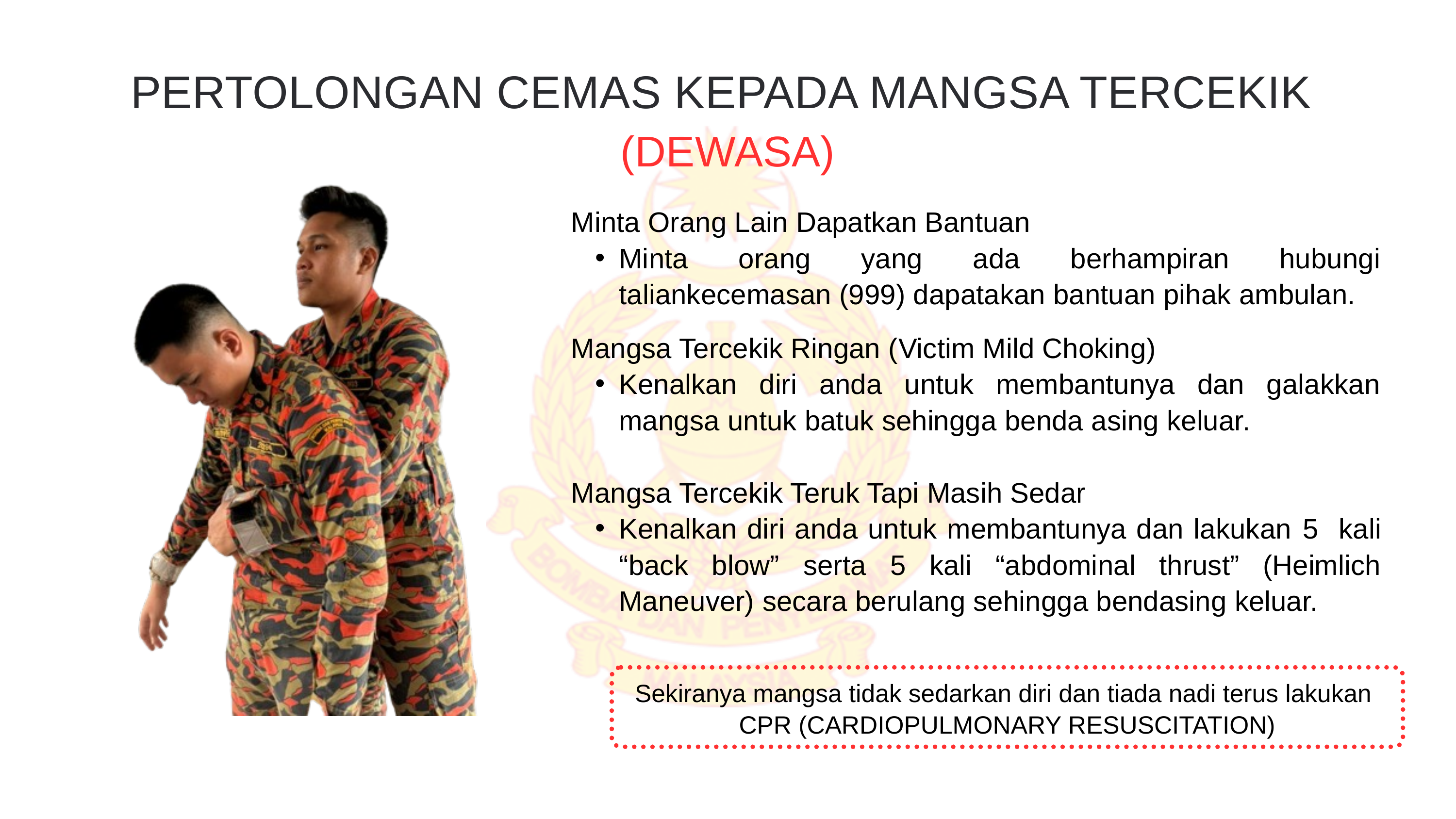

PERTOLONGAN CEMAS KEPADA MANGSA TERCEKIK
(DEWASA)

Minta Orang Lain Dapatkan Bantuan
Minta orang yang ada berhampiran hubungi taliankecemasan (999) dapatakan bantuan pihak ambulan.

Mangsa Tercekik Ringan (Victim Mild Choking)
Kenalkan diri anda untuk membantunya dan galakkan mangsa untuk batuk sehingga benda asing keluar.

Mangsa Tercekik Teruk Tapi Masih Sedar
Kenalkan diri anda untuk membantunya dan lakukan 5  kali “back blow” serta 5 kali “abdominal thrust” (Heimlich Maneuver) secara berulang sehingga bendasing keluar.

Sekiranya mangsa tidak sedarkan diri dan tiada nadi terus lakukan
CPR (CARDIOPULMONARY RESUSCITATION)